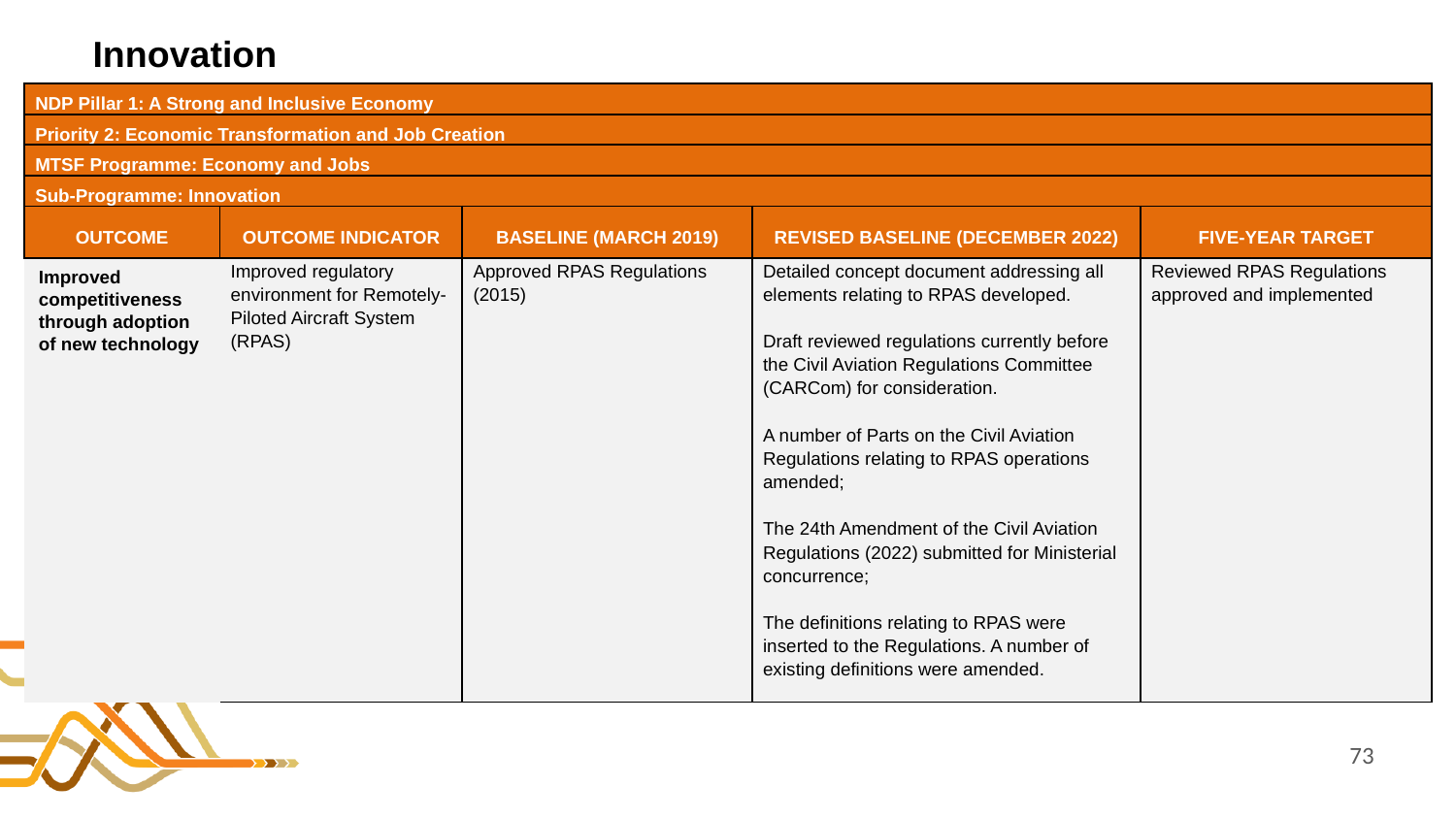

# Innovation
| NDP Pillar 1: A Strong and Inclusive Economy |  |  |  |  |
| --- | --- | --- | --- | --- |
| Priority 2: Economic Transformation and Job Creation |  |  |  |  |
| MTSF Programme: Economy and Jobs |  |  |  |  |
| Sub-Programme: Innovation |  |  |  |  |
| OUTCOME | OUTCOME INDICATOR | BASELINE (MARCH 2019) | REVISED BASELINE (DECEMBER 2022) | FIVE-YEAR TARGET |
| Improved competitiveness through adoption of new technology | Improved regulatory environment for Remotely-Piloted Aircraft System (RPAS) | Approved RPAS Regulations (2015) | Detailed concept document addressing all elements relating to RPAS developed. Draft reviewed regulations currently before the Civil Aviation Regulations Committee (CARCom) for consideration. A number of Parts on the Civil Aviation Regulations relating to RPAS operations amended; The 24th Amendment of the Civil Aviation Regulations (2022) submitted for Ministerial concurrence; The definitions relating to RPAS were inserted to the Regulations. A number of existing definitions were amended. | Reviewed RPAS Regulations approved and implemented |
73